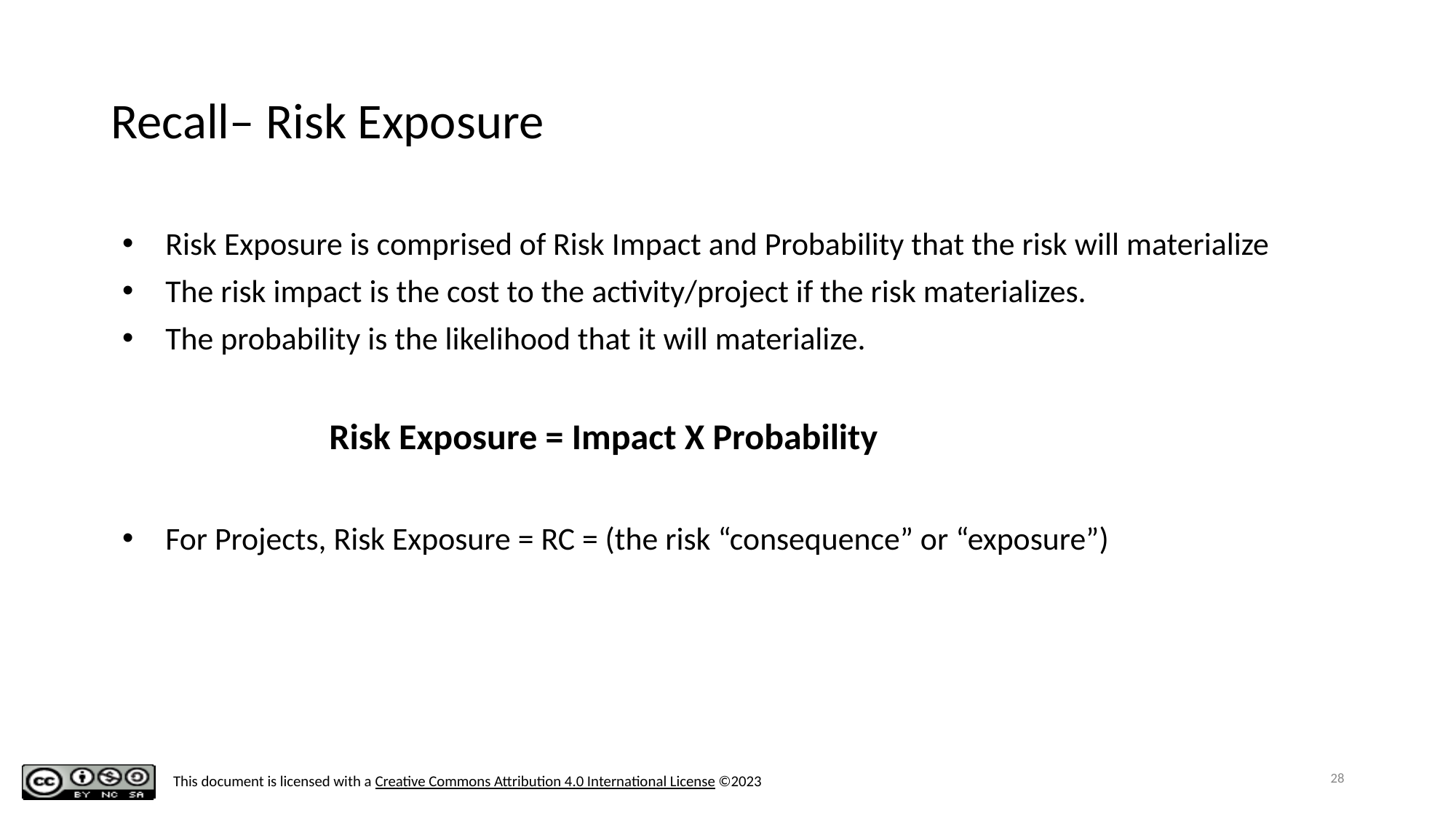

# Recall– Risk Exposure
Risk Exposure is comprised of Risk Impact and Probability that the risk will materialize
The risk impact is the cost to the activity/project if the risk materializes.
The probability is the likelihood that it will materialize.

		Risk Exposure = Impact X Probability

For Projects, Risk Exposure = RC = (the risk “consequence” or “exposure”)
28